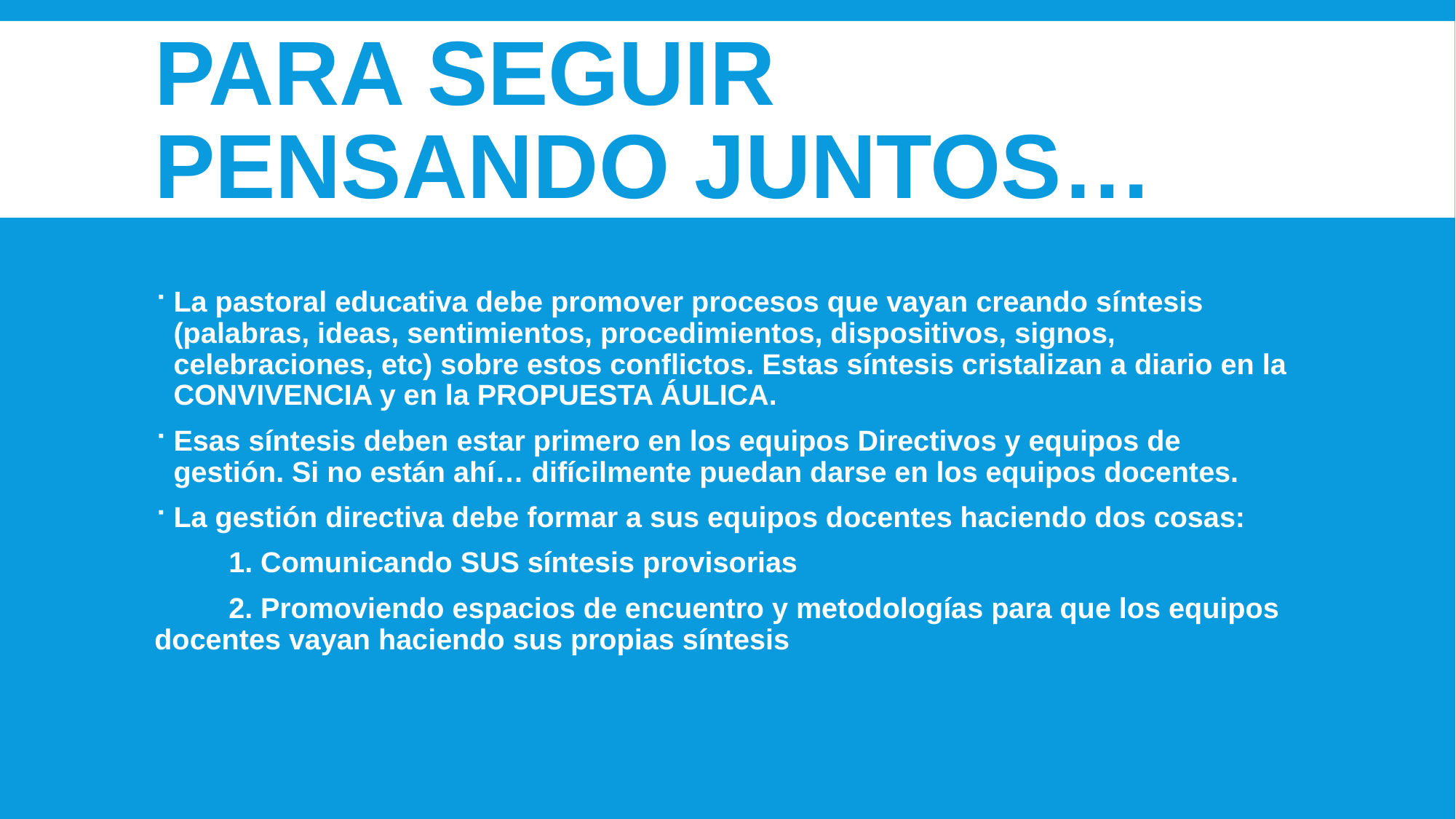

# Para seguir pensando juntos…

La pastoral educativa debe promover procesos que vayan creando síntesis (palabras, ideas, sentimientos, procedimientos, dispositivos, signos, celebraciones, etc) sobre estos conflictos. Estas síntesis cristalizan a diario en la CONVIVENCIA y en la PROPUESTA ÁULICA.
Esas síntesis deben estar primero en los equipos Directivos y equipos de gestión. Si no están ahí… difícilmente puedan darse en los equipos docentes.
La gestión directiva debe formar a sus equipos docentes haciendo dos cosas:
	1. Comunicando SUS síntesis provisorias
	2. Promoviendo espacios de encuentro y metodologías para que los equipos docentes vayan haciendo sus propias síntesis